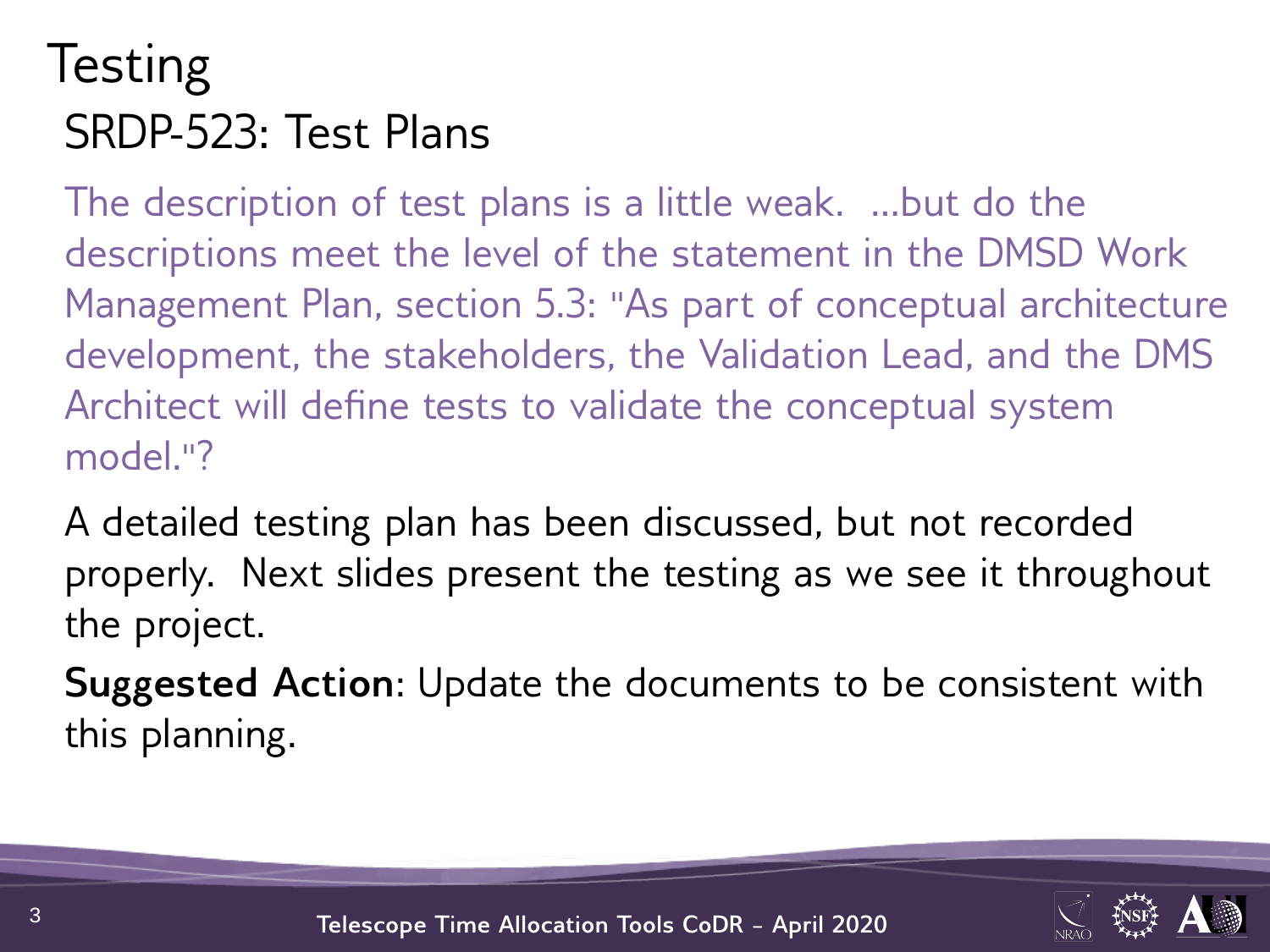

Testing
SRDP-523: Test Plans
The description of test plans is a little weak.  …but do the descriptions meet the level of the statement in the DMSD Work Management Plan, section 5.3: "As part of conceptual architecture development, the stakeholders, the Validation Lead, and the DMS Architect will define tests to validate the conceptual system model."?
A detailed testing plan has been discussed, but not recorded properly.  Next slides present the testing as we see it throughout the project.
Suggested Action: Update the documents to be consistent with this planning.